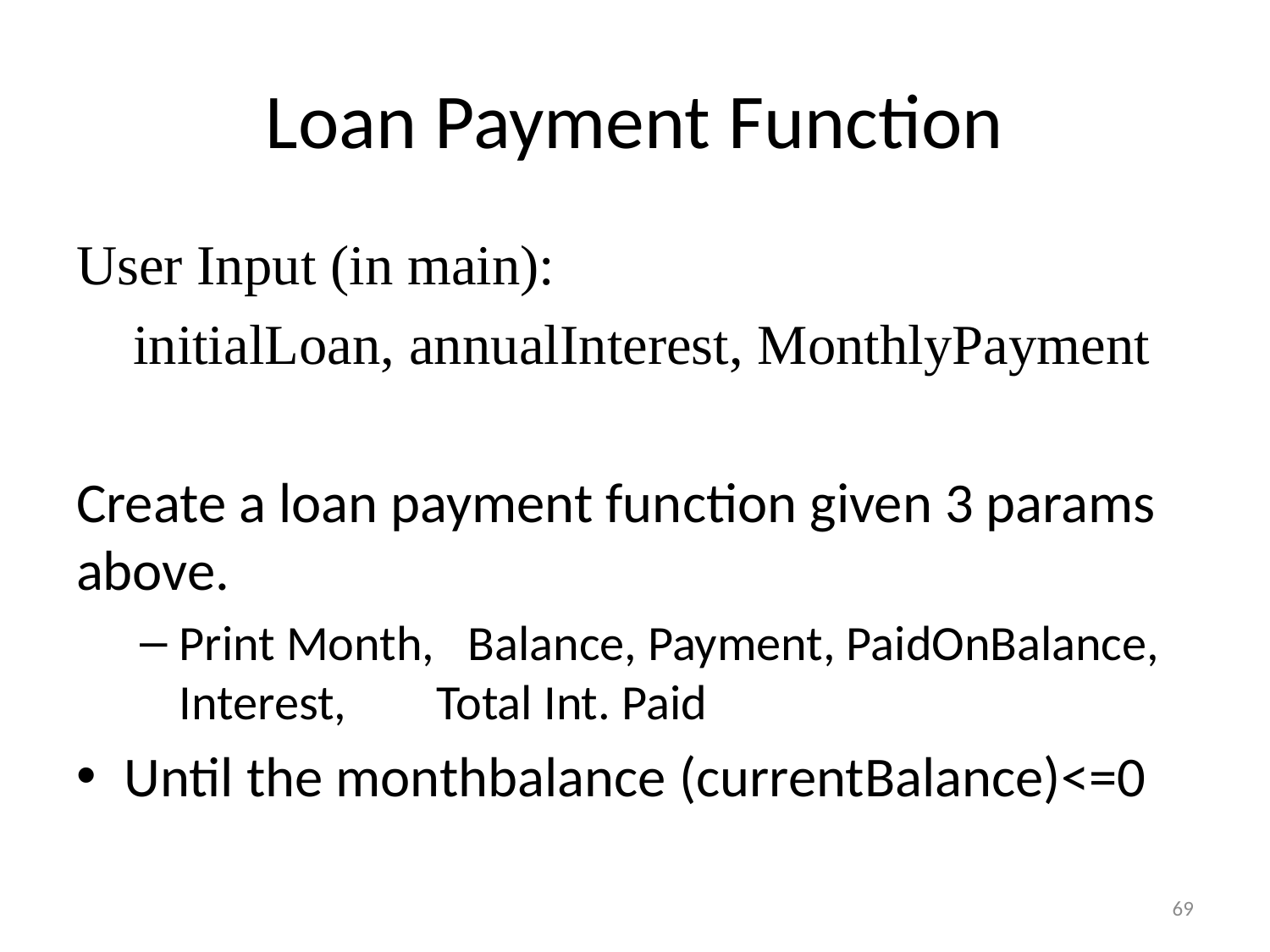

# Loan Payment Function
User Input (in main):
    initialLoan, annualInterest, MonthlyPayment

Create a loan payment function given 3 params above.
Print Month,   Balance, Payment, PaidOnBalance,   Interest,        Total Int. Paid
Until the monthbalance (currentBalance)<=0

69